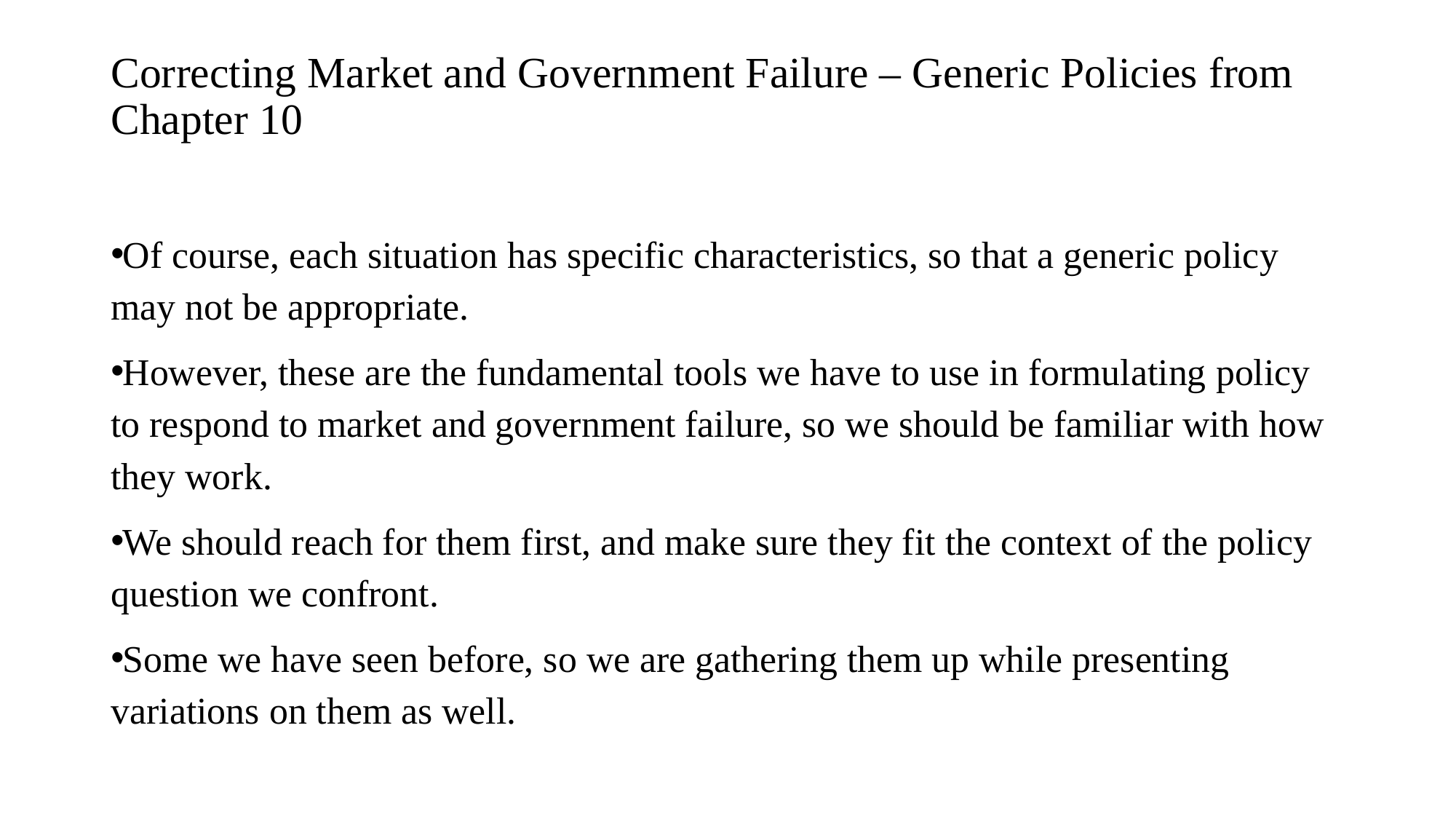

# Correcting Market and Government Failure – Generic Policies from Chapter 10
Of course, each situation has specific characteristics, so that a generic policy may not be appropriate.
However, these are the fundamental tools we have to use in formulating policy to respond to market and government failure, so we should be familiar with how they work.
We should reach for them first, and make sure they fit the context of the policy question we confront.
Some we have seen before, so we are gathering them up while presenting variations on them as well.